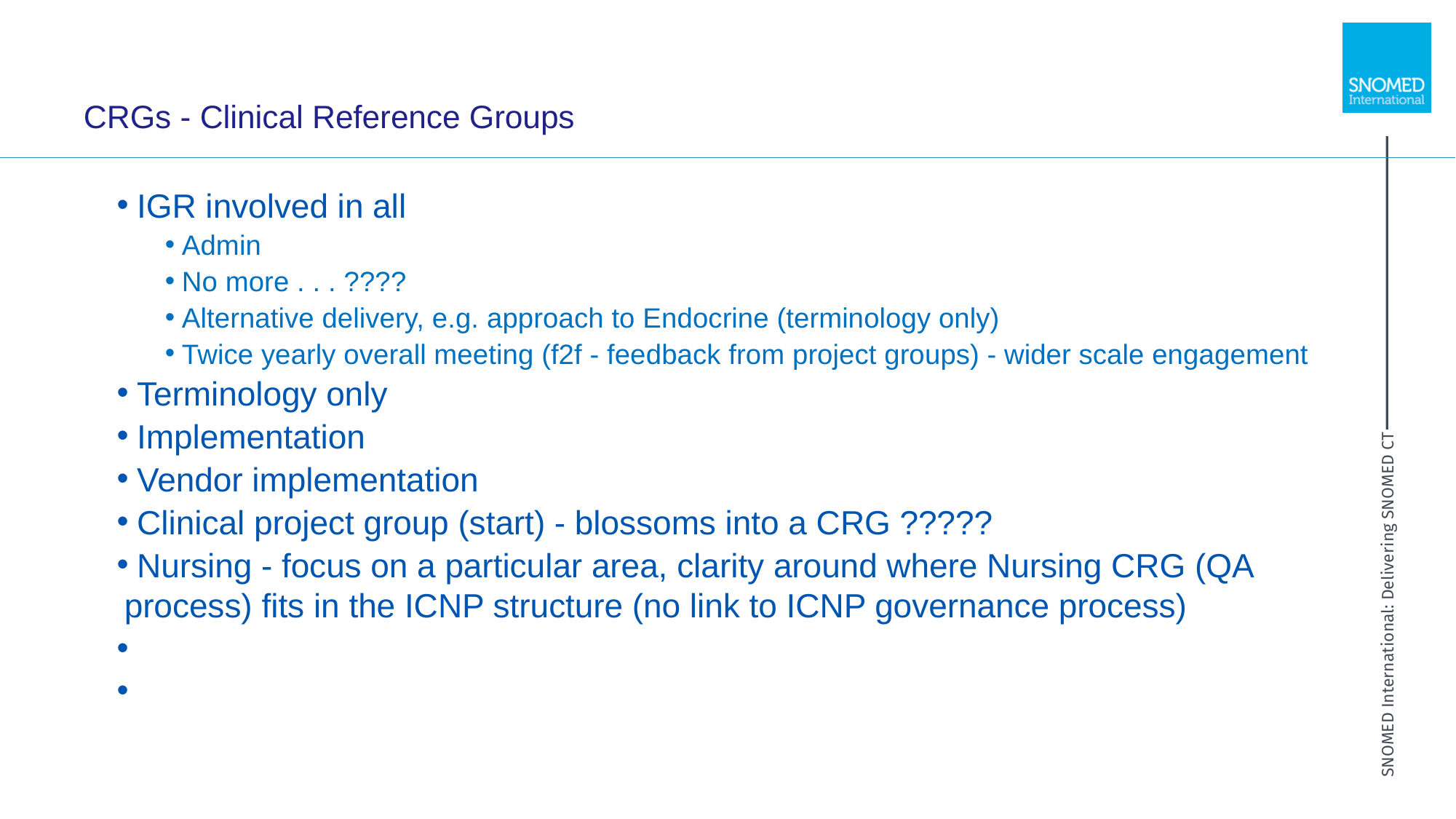

# CRGs - Clinical Reference Groups
 IGR involved in all
 Admin
 No more . . . ????
 Alternative delivery, e.g. approach to Endocrine (terminology only)
 Twice yearly overall meeting (f2f - feedback from project groups) - wider scale engagement
 Terminology only
 Implementation
 Vendor implementation
 Clinical project group (start) - blossoms into a CRG ?????
 Nursing - focus on a particular area, clarity around where Nursing CRG (QA process) fits in the ICNP structure (no link to ICNP governance process)